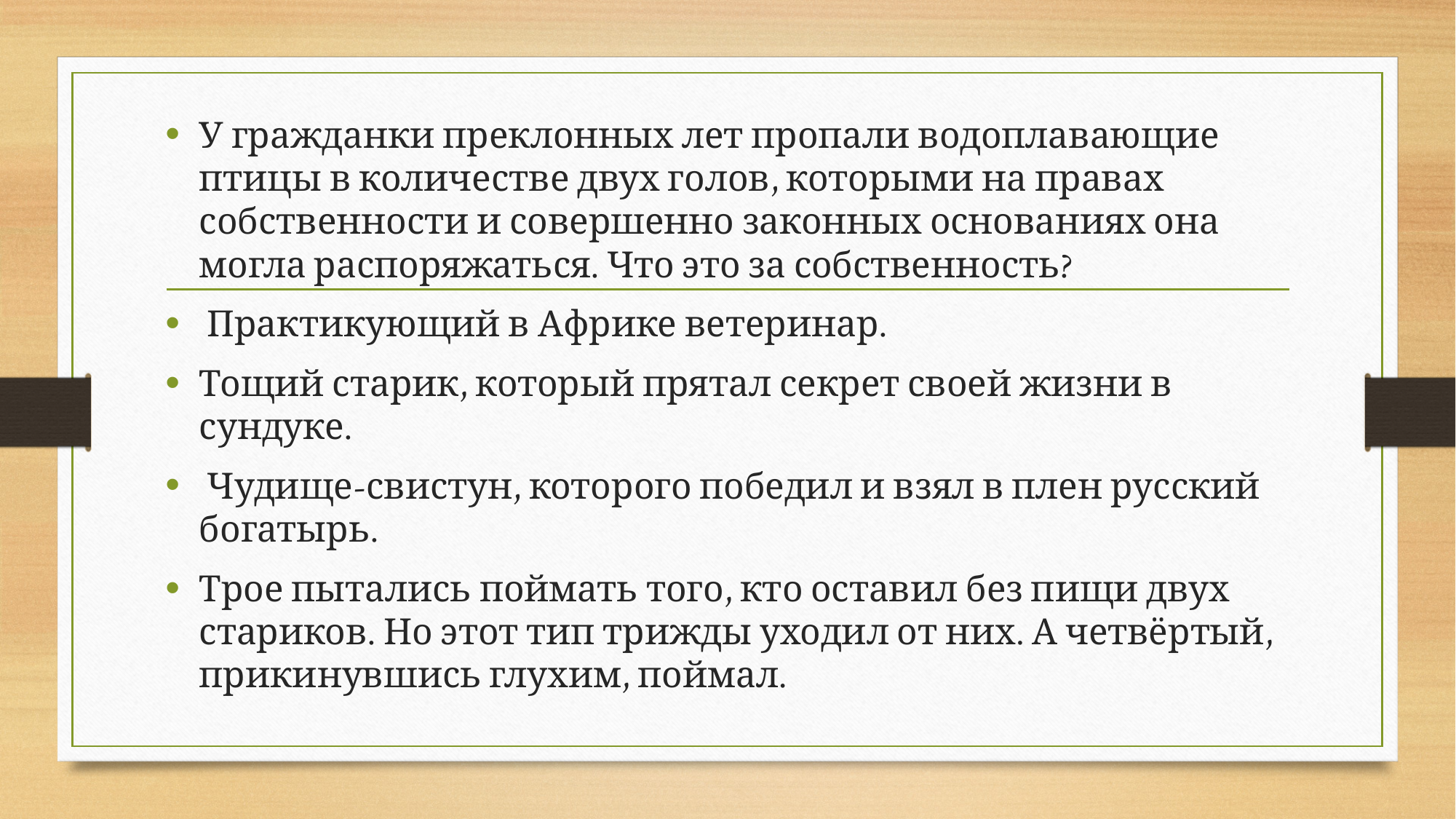

У гражданки преклонных лет пропали водоплавающие птицы в количестве двух голов, которыми на правах собственности и совершенно законных основаниях она могла распоряжаться. Что это за собственность?
 Практикующий в Африке ветеринар.
Тощий старик, который прятал секрет своей жизни в сундуке.
 Чудище-свистун, которого победил и взял в плен русский богатырь.
Трое пытались поймать того, кто оставил без пищи двух стариков. Но этот тип трижды уходил от них. А четвёртый, прикинувшись глухим, поймал.